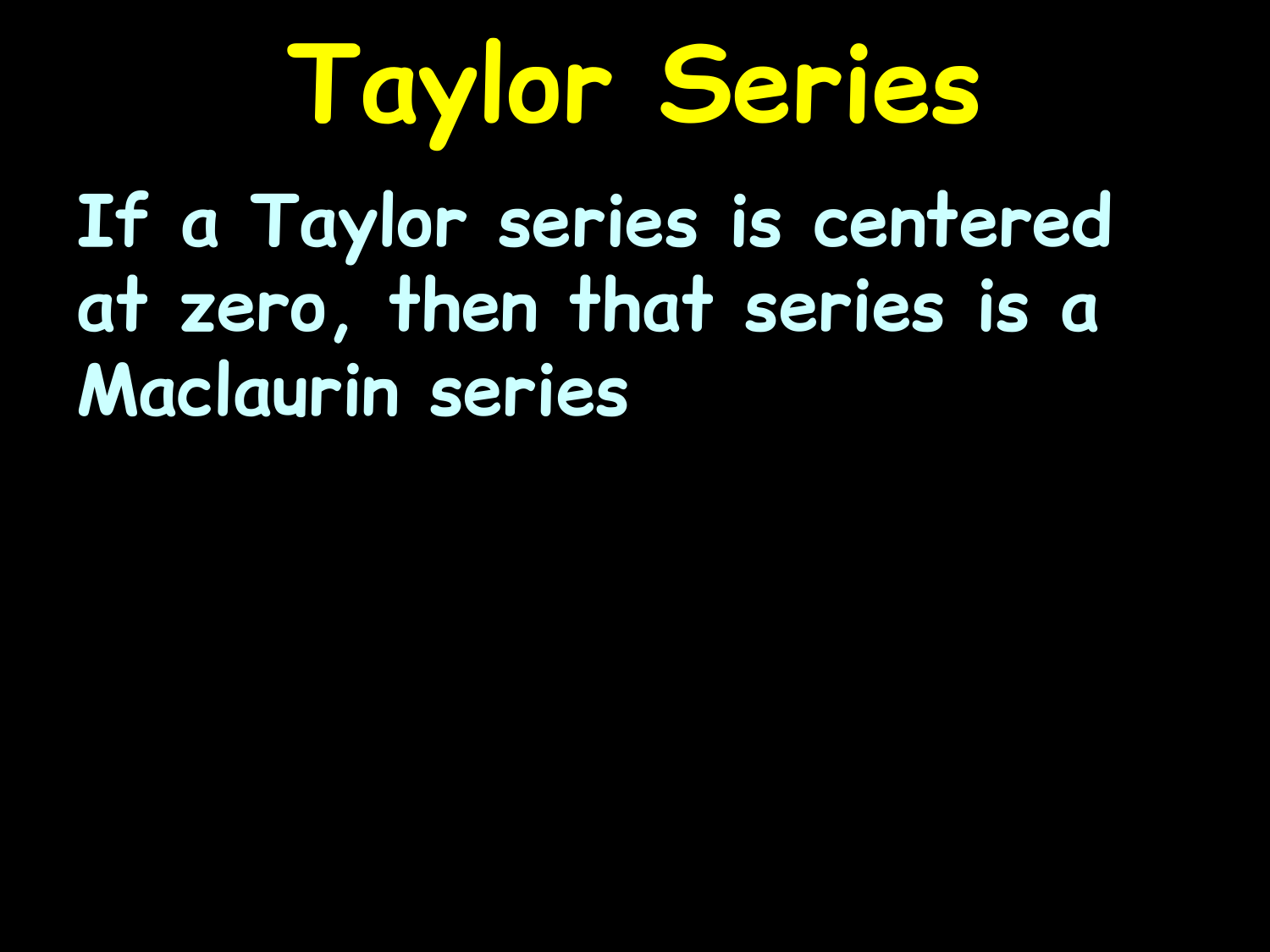

# Taylor Series
If a Taylor series is centered at zero, then that series is a Maclaurin series